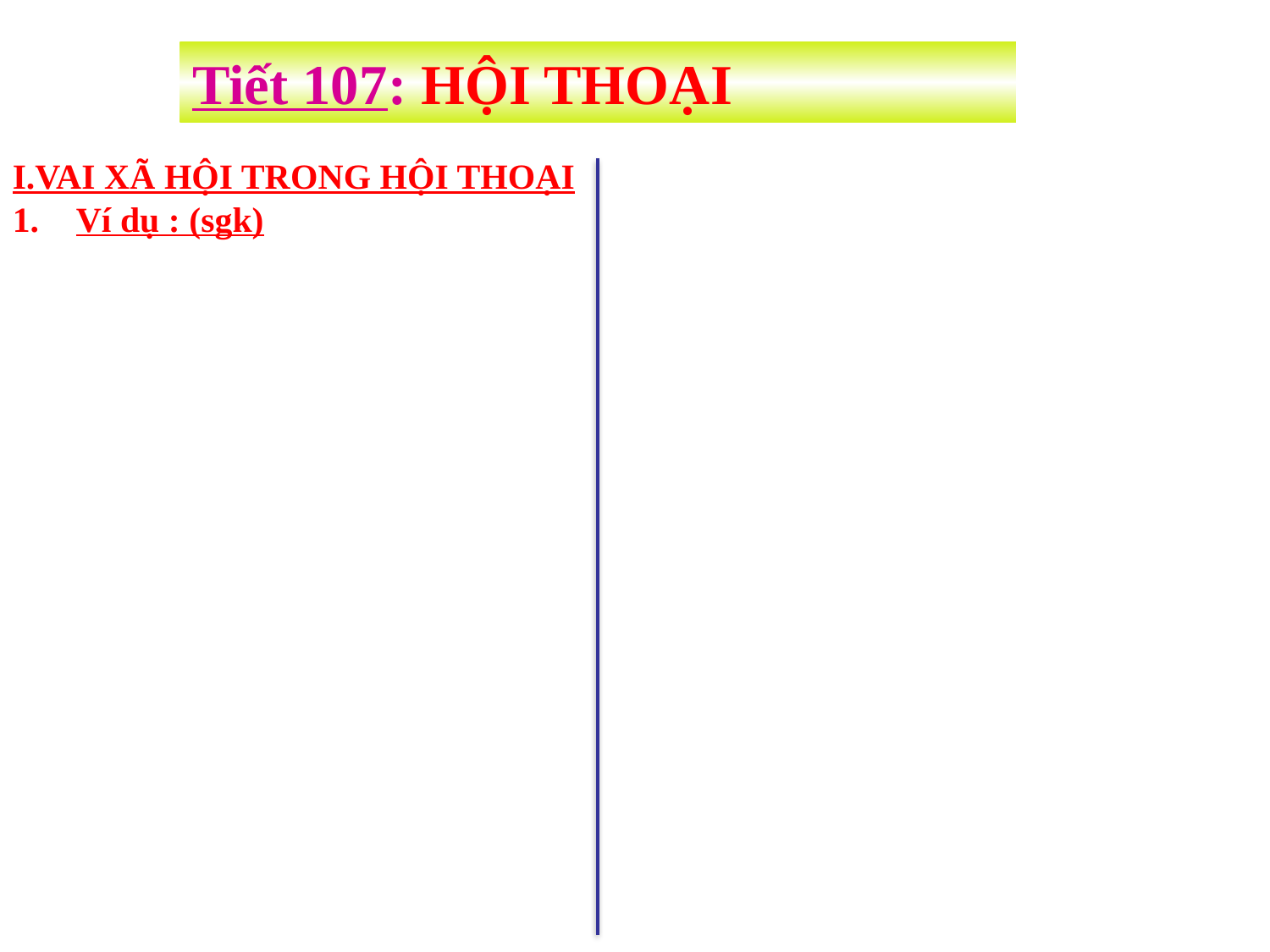

Tiết 107: HỘI THOẠI
I.VAI XÃ HỘI TRONG HỘI THOẠI
Ví dụ : (sgk)